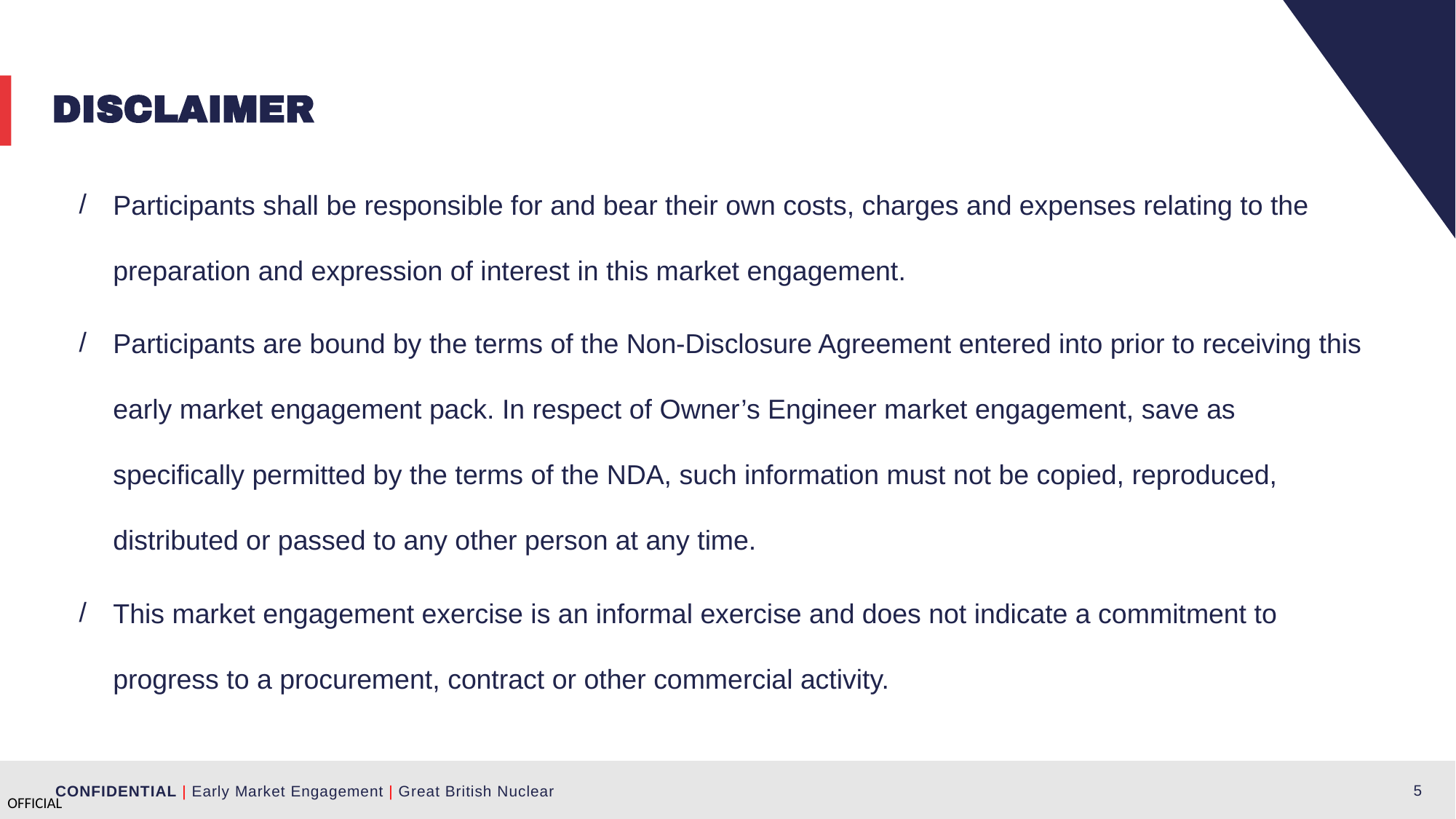

DISCLAIMER
Participants shall be responsible for and bear their own costs, charges and expenses relating to the preparation and expression of interest in this market engagement.
Participants are bound by the terms of the Non-Disclosure Agreement entered into prior to receiving this early market engagement pack. In respect of Owner’s Engineer market engagement, save as specifically permitted by the terms of the NDA, such information must not be copied, reproduced, distributed or passed to any other person at any time.
This market engagement exercise is an informal exercise and does not indicate a commitment to progress to a procurement, contract or other commercial activity.